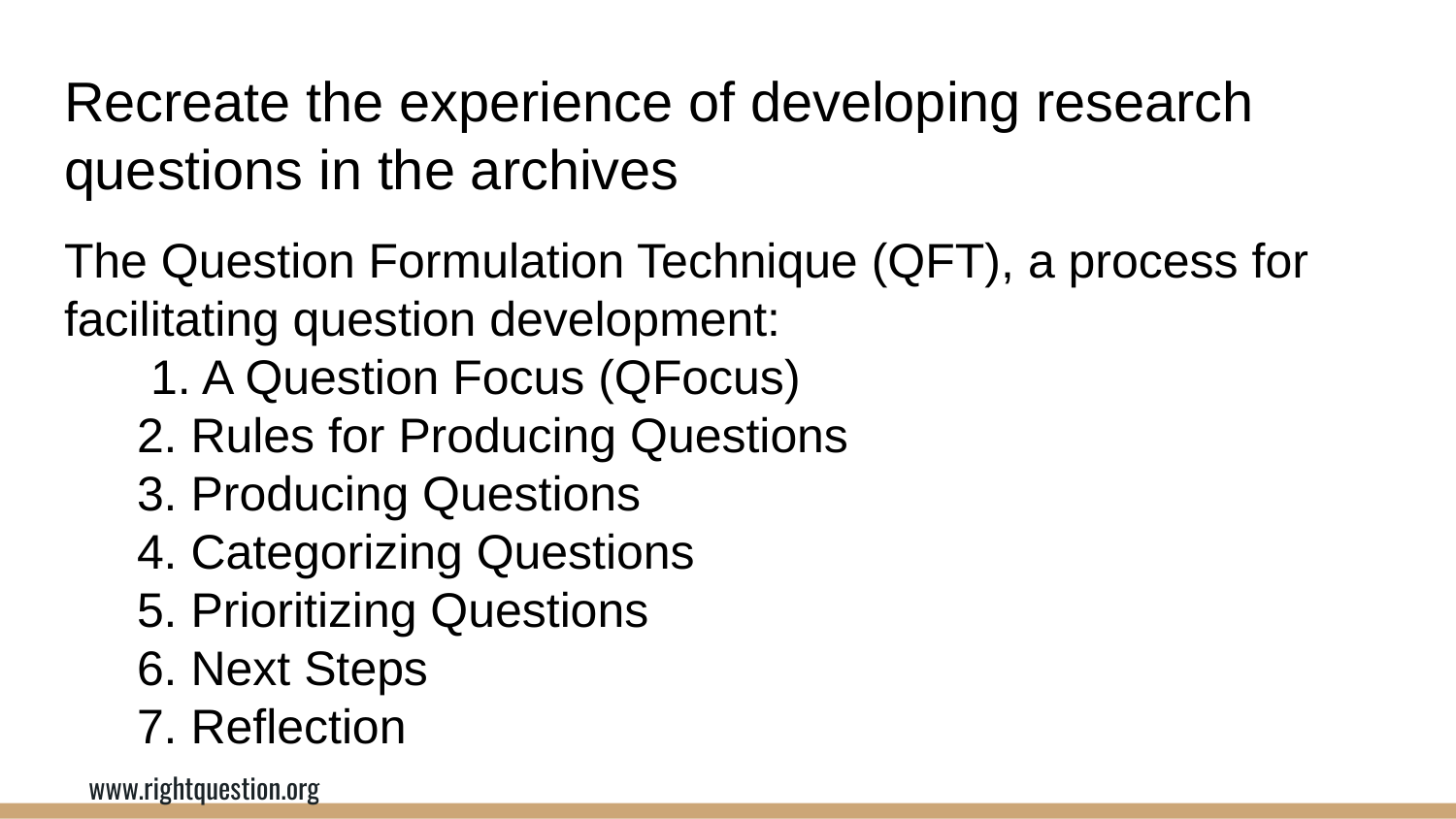

# Recreate the experience of developing research questions in the archives
The Question Formulation Technique (QFT), a process for facilitating question development:
 1. A Question Focus (QFocus)
2. Rules for Producing Questions
3. Producing Questions
4. Categorizing Questions
5. Prioritizing Questions
6. Next Steps
7. Reflection
www.rightquestion.org